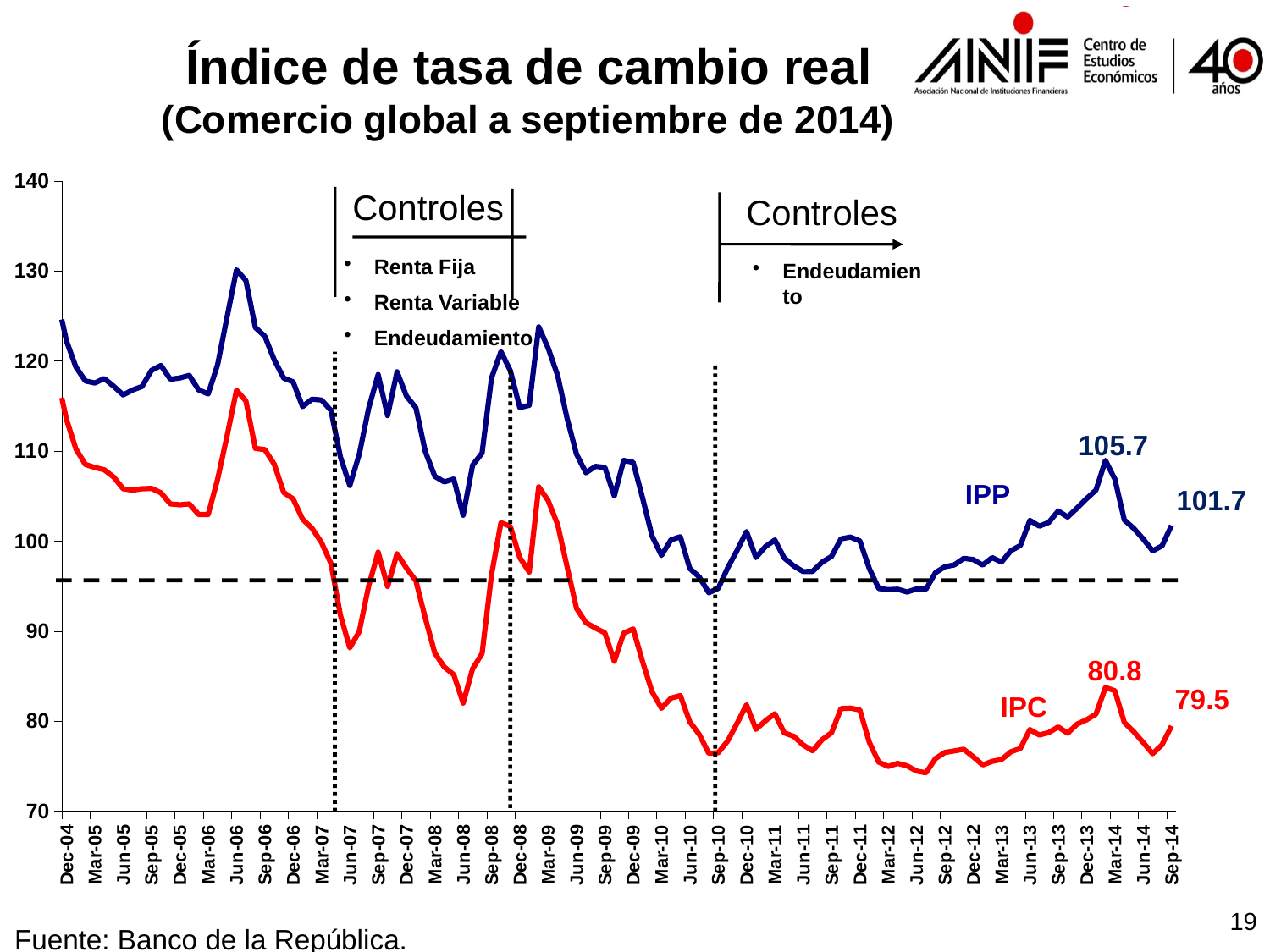

Índice de tasa de cambio real
(Comercio global a septiembre de 2014)

### Chart

| Category |  |  |
|---|---|---|
| 36373.0 | 114.9020375762091 | 110.2593044854153 |
| 36404.0 | 119.7629831395533 | 115.8608298410044 |
| 36434.0 | 118.3657821341751 | 115.2167602470567 |
| 36465.0 | 115.0903171470332 | 112.1566185453721 |
| 36495.0 | 110.9984920452527 | 108.4448761468452 |
| 36526.0 | 111.62 | 109.06 |
| 36557.0 | 111.75 | 108.28 |
| 36586.0 | 111.43 | 107.65 |
| 36617.0 | 111.44 | 108.44 |
| 36647.0 | 114.3 | 110.85 |
| 36678.0 | 119.45 | 115.87 |
| 36708.0 | 120.65 | 118.44 |
| 36739.0 | 120.7 | 119.05 |
| 36770.0 | 121.9 | 120.11 |
| 36800.0 | 120.14 | 117.92 |
| 36831.0 | 117.65 | 115.42 |
| 36861.0 | 121.04 | 118.5 |
| 36892.0 | 124.8 | 121.47 |
| 36923.0 | 121.41 | 119.41 |
| 36951.0 | 120.79 | 119.17 |
| 36982.0 | 121.38 | 120.19 |
| 37012.0 | 121.69 | 121.13 |
| 37043.0 | 118.97 | 118.55 |
| 37073.0 | 117.74 | 118.11 |
| 37104.0 | 117.58 | 118.02 |
| 37135.0 | 119.66 | 120.16 |
| 37165.0 | 117.98 | 119.15 |
| 37196.0 | 117.48 | 118.66 |
| 37226.0 | 116.52 | 118.36 |
| 37257.0 | 114.44 | 115.52 |
| 37288.0 | 112.53 | 112.38 |
| 37316.0 | 113.3 | 112.18 |
| 37347.0 | 113.57 | 111.84 |
| 37377.0 | 114.3 | 112.26 |
| 37408.0 | 115.15 | 112.24 |
| 37438.0 | 121.76 | 119.1 |
| 37469.0 | 126.39 | 124.88 |
| 37500.0 | 128.7 | 128.94 |
| 37530.0 | 130.72 | 131.84 |
| 37561.0 | 127.9 | 128.05 |
| 37591.0 | 132.03 | 132.61 |
| 37622.0 | 135.64 | 134.31 |
| 37653.0 | 138.73 | 136.52 |
| 37681.0 | 141.12 | 136.76 |
| 37712.0 | 136.43 | 134.57 |
| 37742.0 | 135.26 | 132.99 |
| 37773.0 | 134.75 | 131.72 |
| 37803.0 | 135.4 | 133.0 |
| 37834.0 | 135.04 | 132.44 |
| 37865.0 | 134.91 | 131.86 |
| 37895.0 | 138.12 | 134.69 |
| 37926.0 | 135.91 | 132.7 |
| 37956.0 | 135.5 | 131.4 |
| 37987.0 | 134.07 | 129.16 |
| 38018.0 | 131.27 | 125.76 |
| 38047.0 | 128.3 | 122.01 |
| 38078.0 | 126.74 | 119.9 |
| 38108.0 | 129.84 | 123.02 |
| 38139.0 | 130.32 | 123.12 |
| 38169.0 | 128.7 | 120.66 |
| 38200.0 | 126.63 | 118.44 |
| 38231.0 | 124.6 | 116.68 |
| 38261.0 | 127.66 | 119.37 |
| 38292.0 | 127.02 | 118.34 |
| 38322.0 | 122.22 | 113.5 |
| 38353.0 | 119.34 | 110.24 |
| 38384.0 | 117.79 | 108.52 |
| 38412.0 | 117.56 | 108.18 |
| 38443.0 | 118.06 | 107.93 |
| 38473.0 | 117.2 | 107.12 |
| 38504.0 | 116.24 | 105.82 |
| 38534.0 | 116.78 | 105.66 |
| 38565.0 | 117.17 | 105.82 |
| 38596.0 | 118.96 | 105.86 |
| 38626.0 | 119.51 | 105.38 |
| 38657.0 | 117.98 | 104.14 |
| 38687.0 | 118.12 | 104.04 |
| 38718.0 | 118.41 | 104.14 |
| 38749.0 | 116.79 | 102.96 |
| 38777.0 | 116.35 | 102.96 |
| 38808.0 | 119.59 | 106.87 |
| 38838.0 | 124.88 | 111.68 |
| 38869.0 | 130.13 | 116.76 |
| 38899.0 | 128.94 | 115.57 |
| 38930.0 | 123.72 | 110.3 |
| 38961.0 | 122.76 | 110.17 |
| 38991.0 | 120.13 | 108.54 |
| 39022.0 | 118.11 | 105.41 |
| 39052.0 | 117.69 | 104.7 |
| 39083.0 | 114.94 | 102.45 |
| 39114.0 | 115.76 | 101.43 |
| 39142.0 | 115.67 | 99.84 |
| 39173.0 | 114.52 | 97.52 |
| 39203.0 | 109.36 | 91.78 |
| 39234.0 | 106.18 | 88.15 |
| 39264.0 | 109.64 | 89.96 |
| 39295.0 | 114.77 | 95.04 |
| 39326.0 | 118.5 | 98.78 |
| 39356.0 | 113.94 | 94.96 |
| 39387.0 | 118.81 | 98.61 |
| 39417.0 | 116.11 | 97.01 |
| 39448.0 | 114.81 | 95.6 |
| 39479.0 | 109.93 | 91.43 |
| 39508.0 | 107.2 | 87.56 |
| 39539.0 | 106.58 | 86.02 |
| 39569.0 | 106.9 | 85.16999999999997 |
| 39600.0 | 102.88 | 82.01 |
| 39630.0 | 108.43 | 85.82 |
| 39661.0 | 109.78 | 87.51 |
| 39692.0 | 118.11 | 96.24 |
| 39722.0 | 121.05 | 102.06 |
| 39753.0 | 118.92 | 101.65 |
| 39783.0 | 114.83 | 98.16 |
| 39814.0 | 115.09 | 96.57 |
| 39845.0 | 123.8 | 106.04 |
| 39873.0 | 121.44 | 104.51 |
| 39904.0 | 118.4 | 101.84 |
| 39934.0 | 113.66 | 97.17999999999999 |
| 39965.0 | 109.67 | 92.54 |
| 39995.0 | 107.6 | 90.94 |
| 40026.0 | 108.3 | 90.35 |
| 40057.0 | 108.19 | 89.81 |
| 40087.0 | 105.03 | 86.66 |
| 40118.0 | 108.96 | 89.79 |
| 40148.0 | 108.76 | 90.25 |
| 40179.0 | 104.79 | 86.61 |
| 40210.0 | 100.57 | 83.28 |
| 40238.0 | 98.42 | 81.44 |
| 40269.0 | 100.14 | 82.57 |
| 40299.0 | 100.48 | 82.85 |
| 40330.0 | 96.95 | 79.92 |
| 40360.0 | 96.02 | 78.53 |
| 40391.0 | 94.27 | 76.44 |
| 40422.0 | 94.75 | 76.5 |
| 40452.0 | 97.01 | 77.79 |
| 40483.0 | 98.96 | 79.76 |
| 40513.0 | 101.06 | 81.83 |
| 40544.0 | 98.17999999999999 | 79.1 |
| 40575.0 | 99.39 | 80.05 |
| 40603.0 | 100.13 | 80.83 |
| 40634.0 | 98.13 | 78.71 |
| 40664.0 | 97.25 | 78.33 |
| 40695.0 | 96.62 | 77.36 |
| 40725.0 | 96.64 | 76.72 |
| 40756.0 | 97.66999999999997 | 77.95 |
| 40787.0 | 98.3 | 78.72 |
| 40817.0 | 100.25 | 81.4 |
| 40848.0 | 100.45 | 81.46 |
| 40878.0 | 100.02 | 81.25 |
| 40909.0 | 96.96 | 77.66 |
| 40940.0 | 94.74 | 75.46 |
| 40969.0 | 94.61 | 74.98 |
| 41000.0 | 94.66 | 75.32 |
| 41030.0 | 94.35 | 75.05 |
| 41061.0 | 94.69 | 74.47 |
| 41091.0 | 94.66 | 74.27 |
| 41122.0 | 96.5 | 75.85 |
| 41153.0 | 97.16 | 76.53 |
| 41183.0 | 97.36 | 76.7 |
| 41214.0 | 98.09 | 76.89 |
| 41244.0 | 97.96 | 76.05 |
| 41275.0 | 97.34 | 75.15 |
| 41306.0 | 98.16999999999997 | 75.54 |
| 41334.0 | 97.67999999999999 | 75.75 |
| 41365.0 | 98.94 | 76.61 |
| 41395.0 | 99.52 | 76.98 |
| 41426.0 | 102.31 | 79.07 |
| 41456.0 | 101.67 | 78.47 |
| 41487.0 | 102.08 | 78.74 |
| 41518.0 | 103.36 | 79.37 |
| 41548.0 | 102.68 | 78.66999999999997 |
| 41579.0 | 103.68 | 79.67999999999999 |
| 41609.0 | 104.72 | 80.16 |
| 41640.0 | 105.68 | 80.8 |
| 41671.0 | 108.96 | 83.75 |
| 41699.0 | 106.9 | 83.39 |
| 41730.0 | 102.36 | 79.86 |
| 41760.0 | 101.42 | 78.84 |
| 41791.0 | 100.24 | 77.64 |
| 41821.0 | 98.92 | 76.39 |
| 41852.0 | 99.48 | 77.39 |
| 41883.0 | 101.74 | 79.47 |
Controles
Controles

Renta Fija
Renta Variable
Endeudamiento
Endeudamiento

IPP

IPC
19
Fuente: Banco de la República.